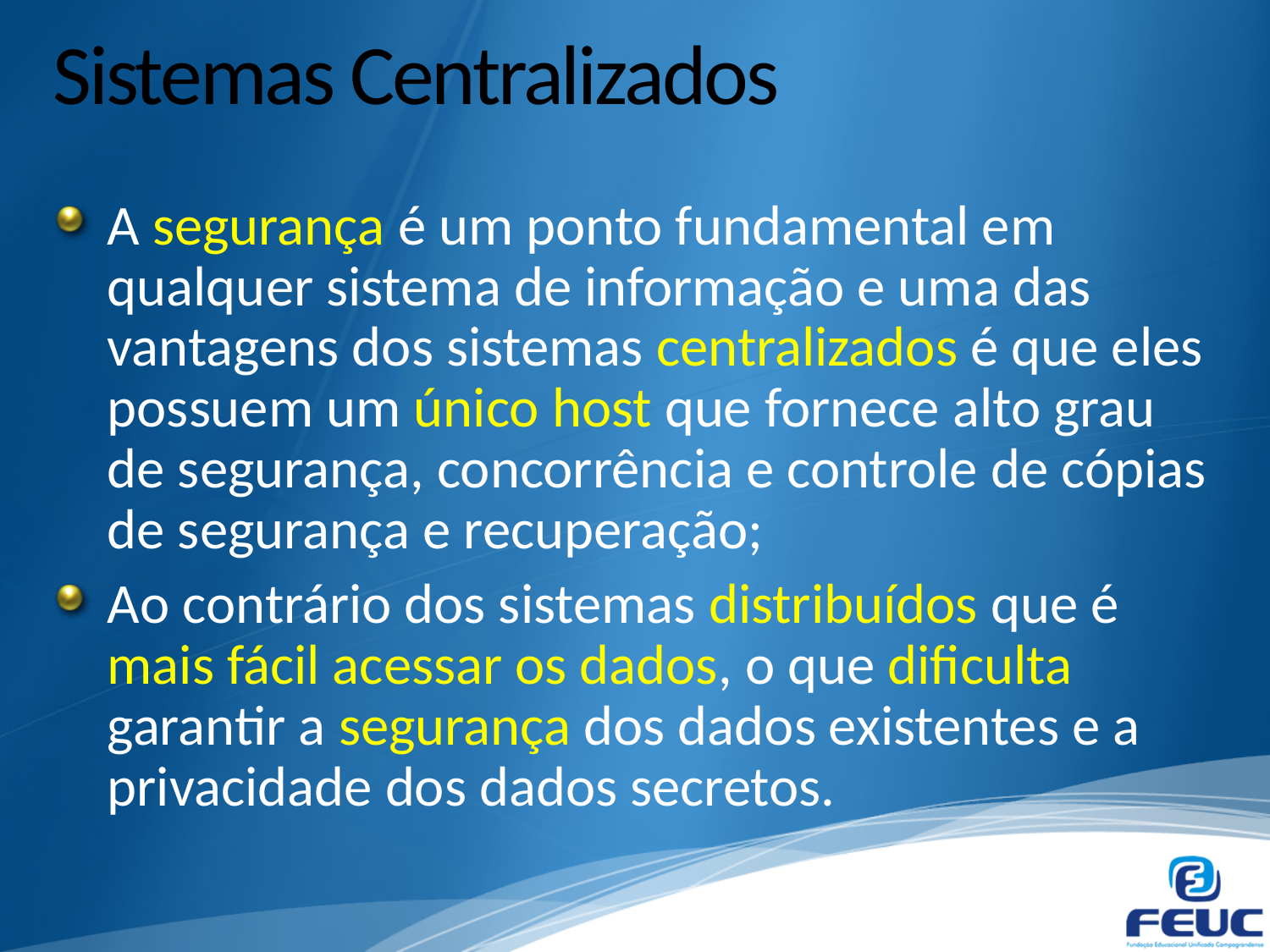

# Sistemas Centralizados
A segurança é um ponto fundamental em qualquer sistema de informação e uma das vantagens dos sistemas centralizados é que eles possuem um único host que fornece alto grau de segurança, concorrência e controle de cópias de segurança e recuperação;
Ao contrário dos sistemas distribuídos que é mais fácil acessar os dados, o que dificulta garantir a segurança dos dados existentes e a privacidade dos dados secretos.